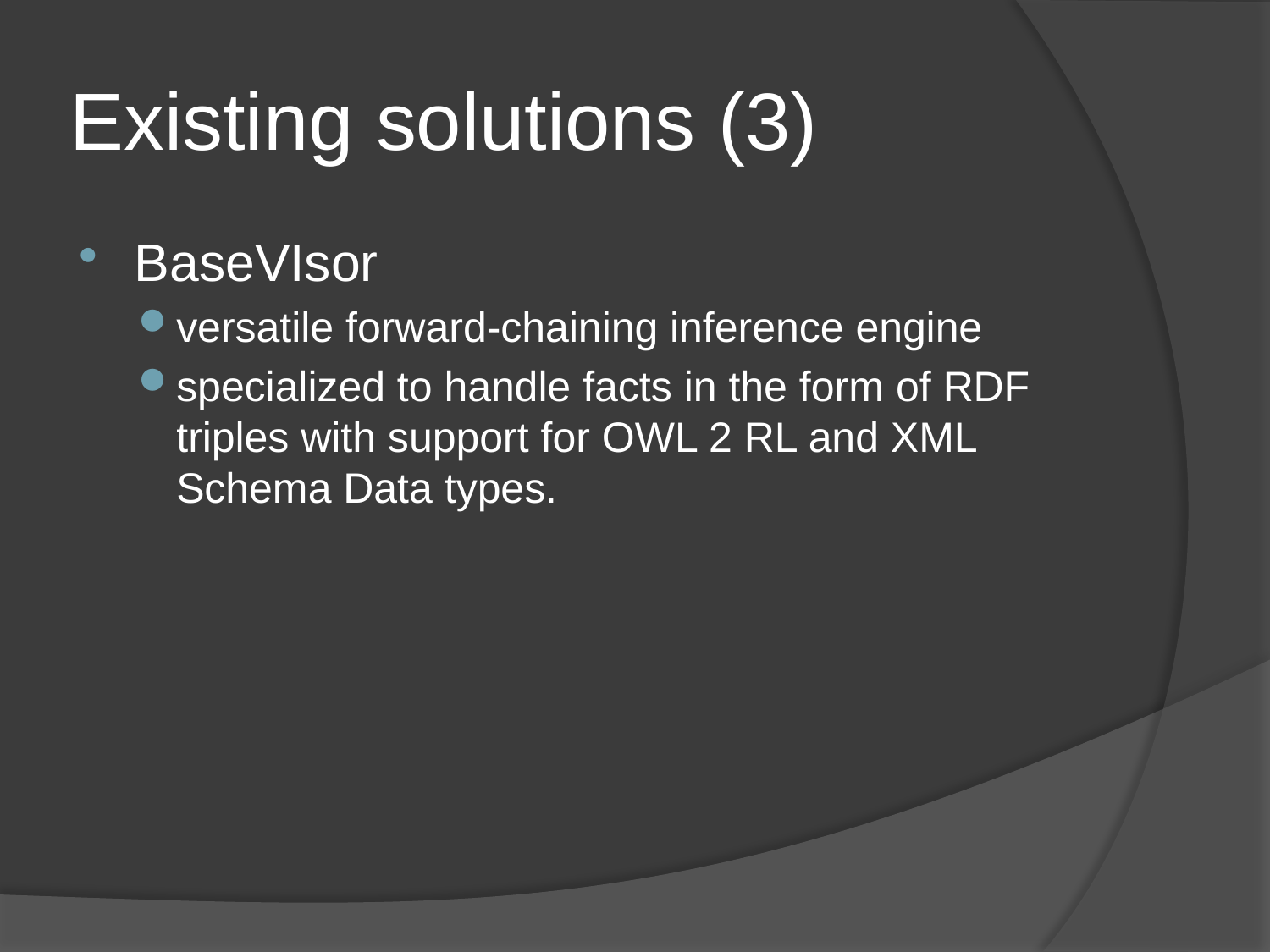

# Existing solutions (3)
BaseVIsor
versatile forward-chaining inference engine
specialized to handle facts in the form of RDF triples with support for OWL 2 RL and XML Schema Data types.